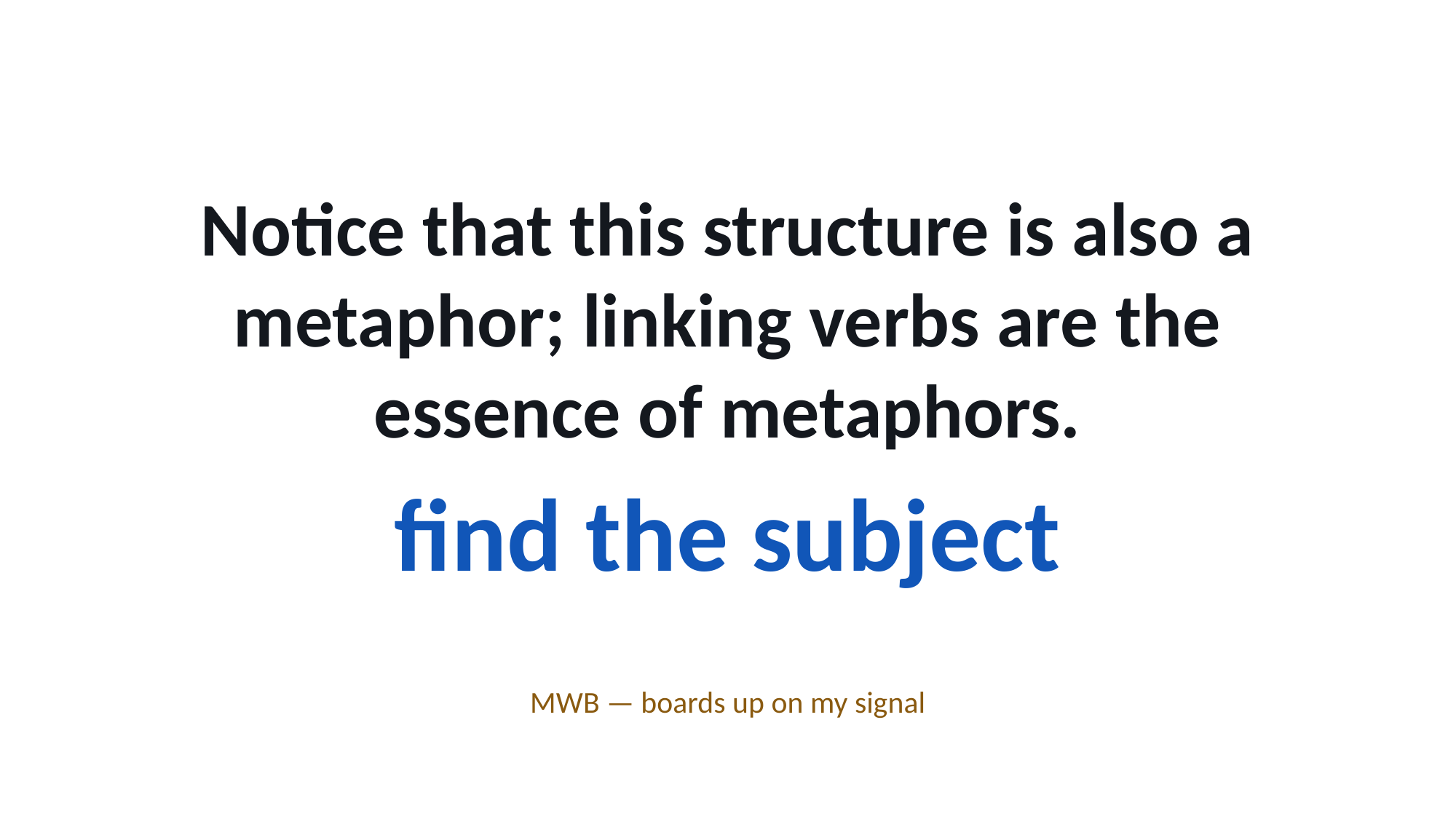

Notice that this structure is also a metaphor; linking verbs are the essence of metaphors.
find the subject
MWB — boards up on my signal